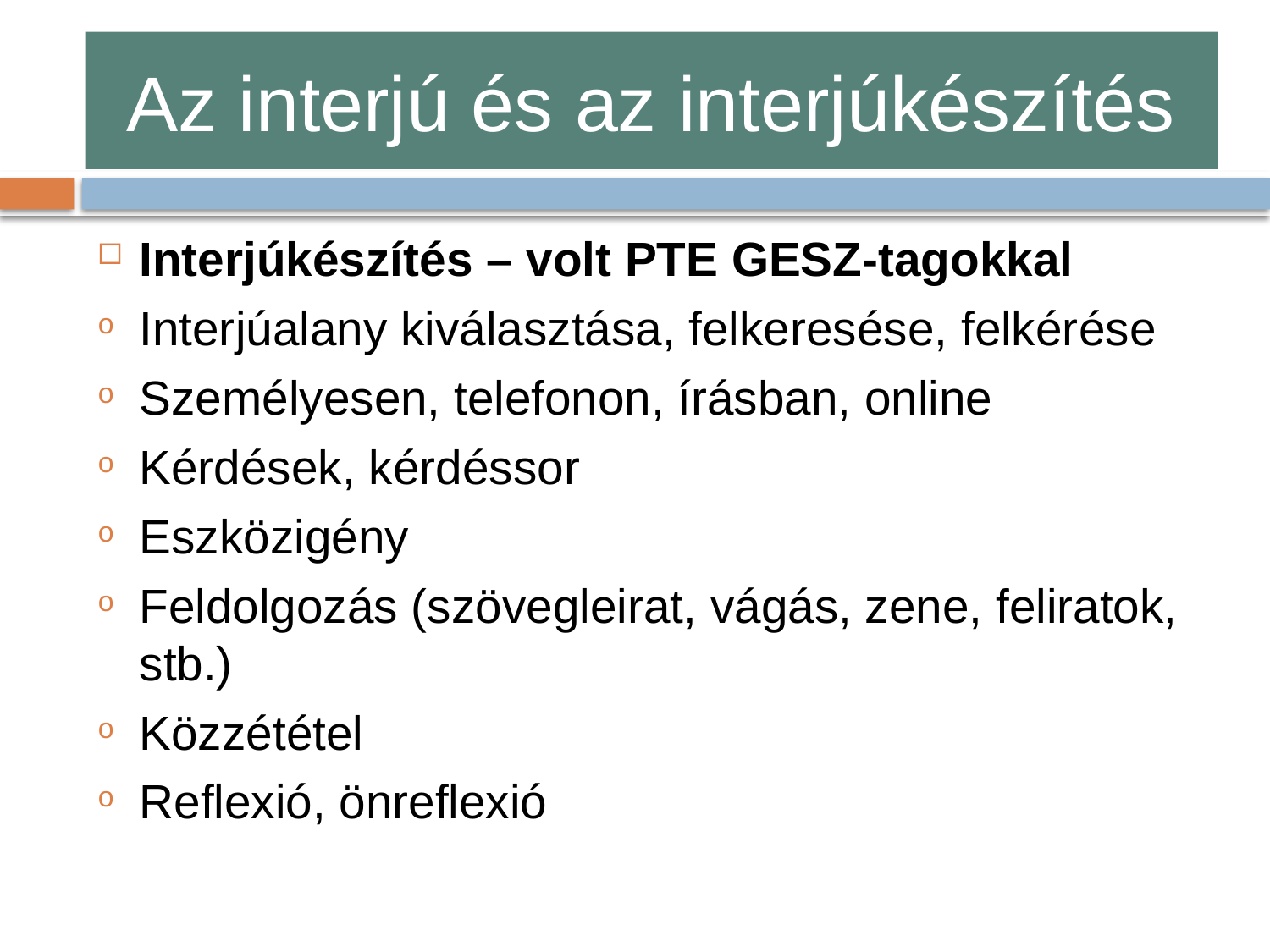

# Az interjú és az interjúkészítés
Interjúkészítés – volt PTE GESZ-tagokkal
Interjúalany kiválasztása, felkeresése, felkérése
Személyesen, telefonon, írásban, online
Kérdések, kérdéssor
Eszközigény
Feldolgozás (szövegleirat, vágás, zene, feliratok, stb.)
Közzététel
Reflexió, önreflexió